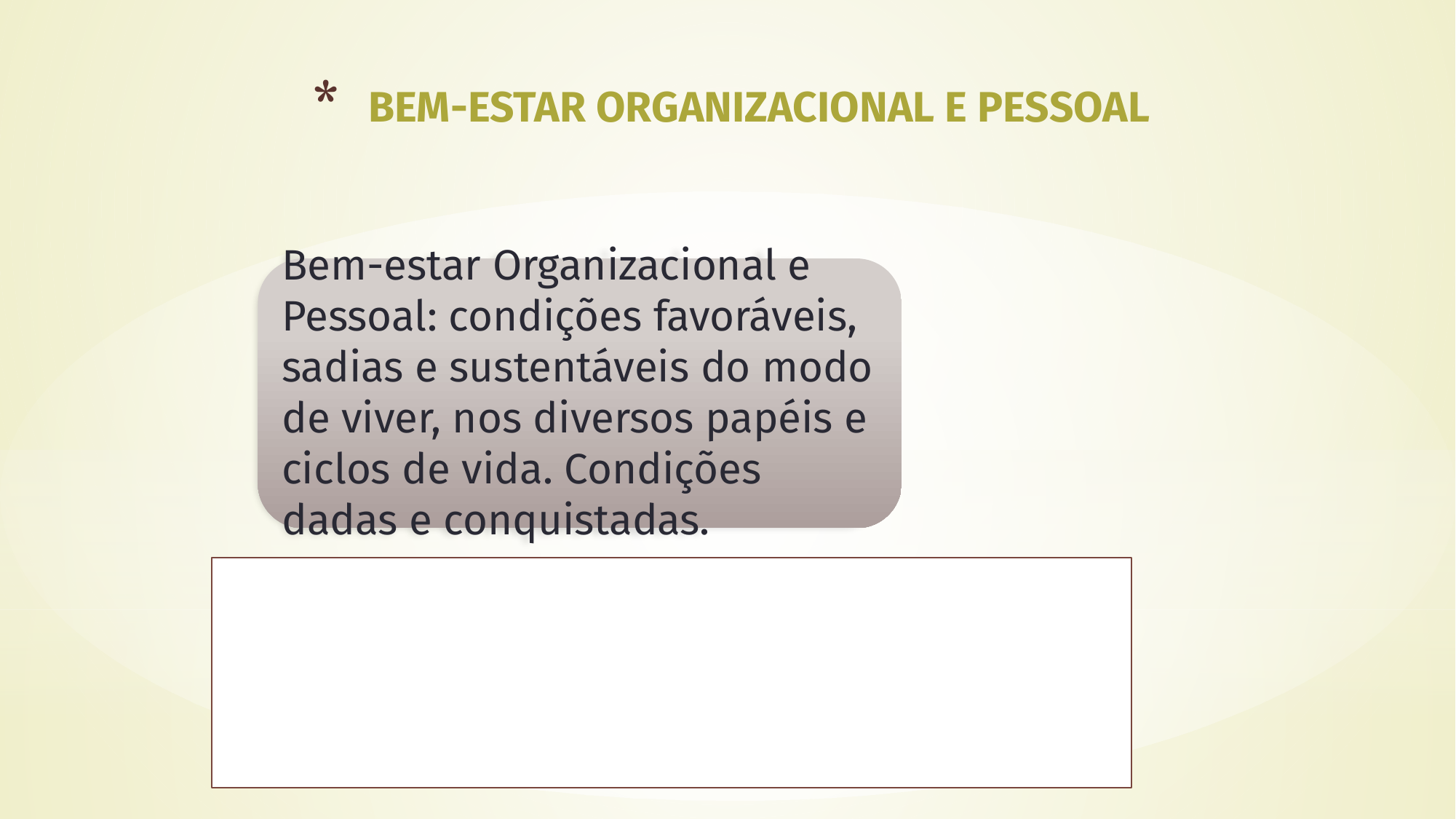

# BEM-ESTAR ORGANIZACIONAL E PESSOAL
Bem-estar Organizacional e Pessoal: condições favoráveis, sadias e sustentáveis do modo de viver, nos diversos papéis e ciclos de vida. Condições dadas e conquistadas.